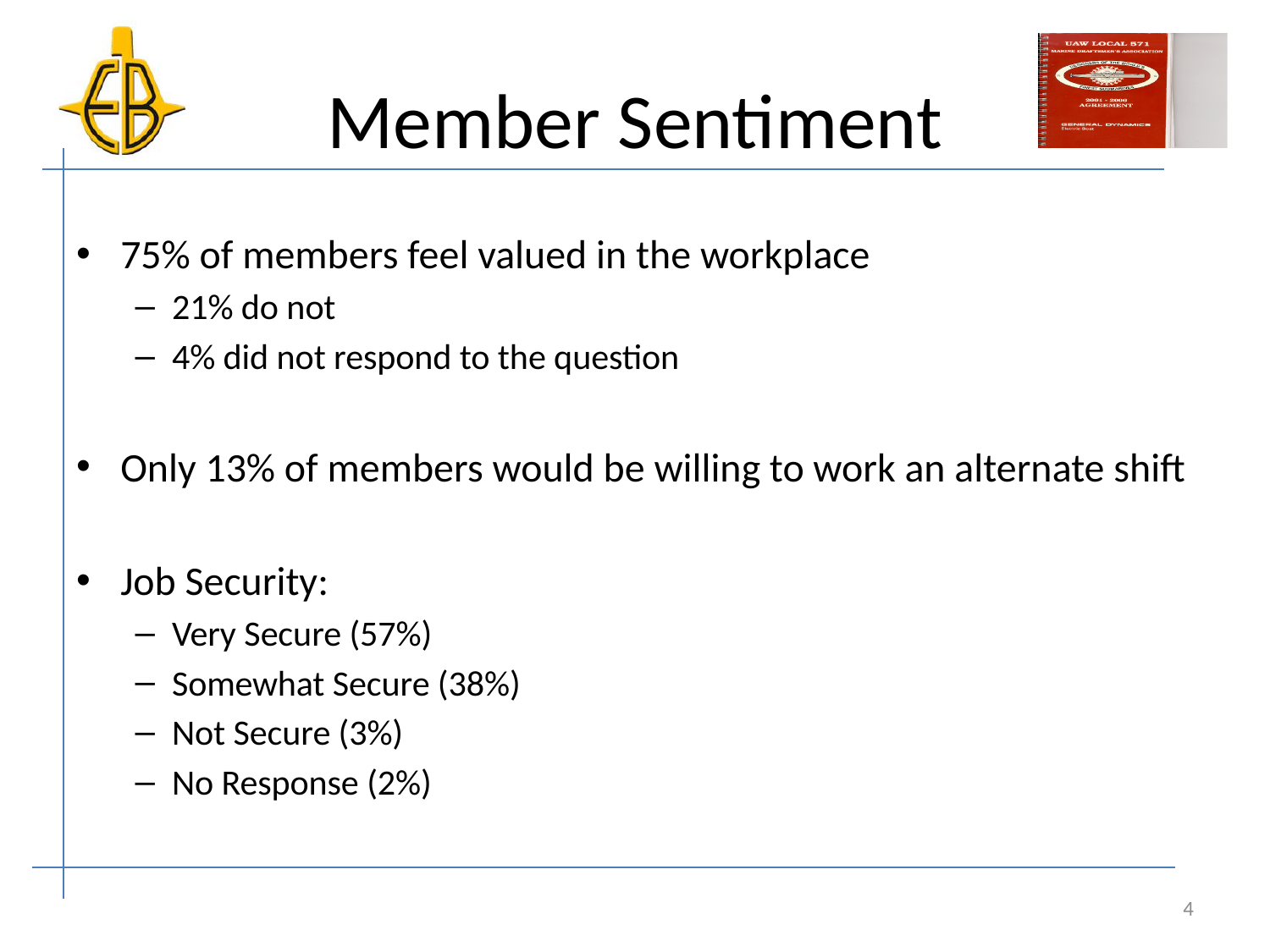

# Member Sentiment
75% of members feel valued in the workplace
21% do not
4% did not respond to the question

Only 13% of members would be willing to work an alternate shift

Job Security:
Very Secure (57%)
Somewhat Secure (38%)
Not Secure (3%)
No Response (2%)

4